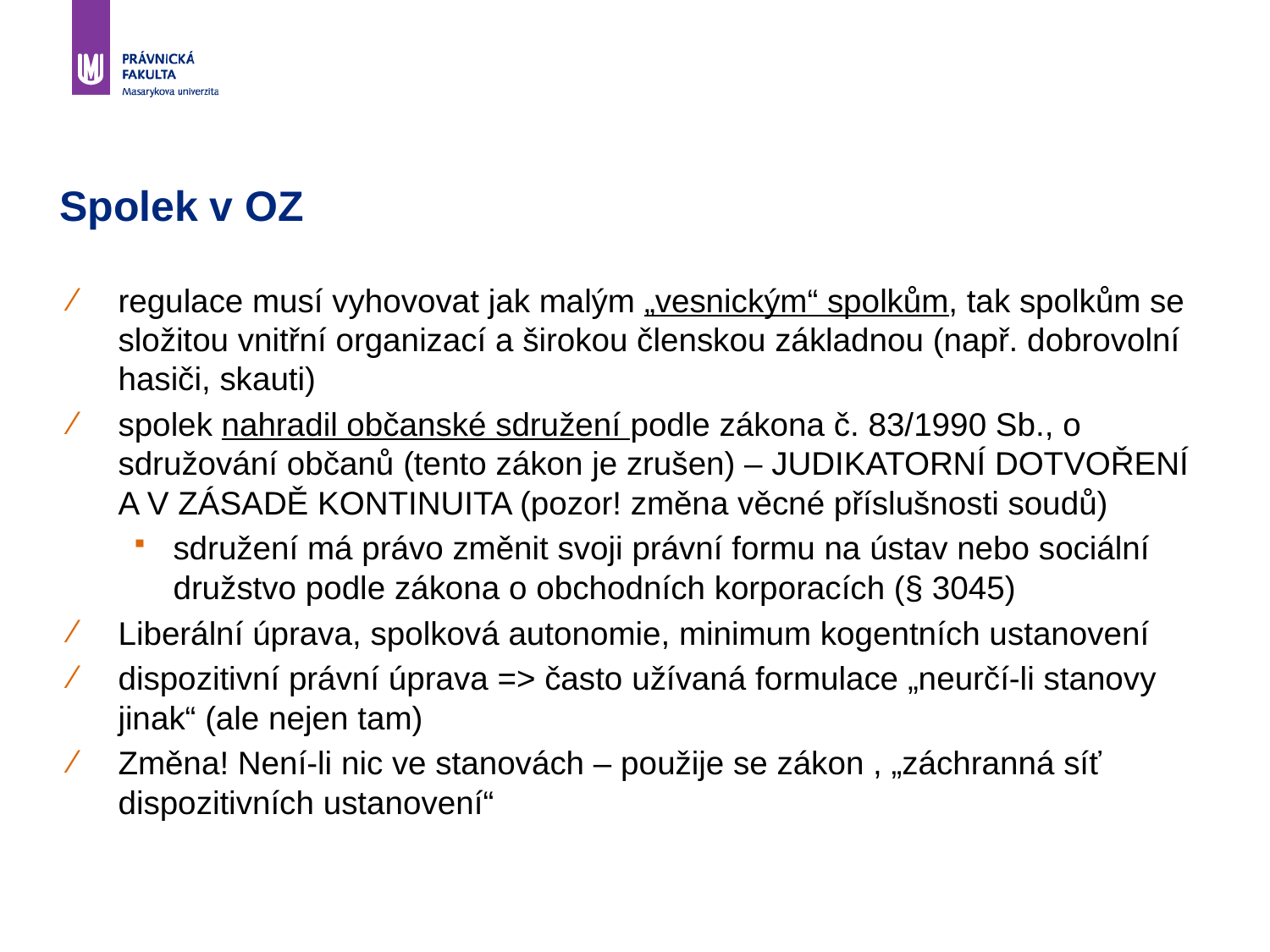

# Spolek v OZ
regulace musí vyhovovat jak malým „vesnickým“ spolkům, tak spolkům se složitou vnitřní organizací a širokou členskou základnou (např. dobrovolní hasiči, skauti)
spolek nahradil občanské sdružení podle zákona č. 83/1990 Sb., o sdružování občanů (tento zákon je zrušen) – JUDIKATORNÍ DOTVOŘENÍ A V ZÁSADĚ KONTINUITA (pozor! změna věcné příslušnosti soudů)
sdružení má právo změnit svoji právní formu na ústav nebo sociální družstvo podle zákona o obchodních korporacích (§ 3045)
Liberální úprava, spolková autonomie, minimum kogentních ustanovení
dispozitivní právní úprava => často užívaná formulace „neurčí-li stanovy jinak“ (ale nejen tam)
Změna! Není-li nic ve stanovách – použije se zákon , „záchranná síť dispozitivních ustanovení“